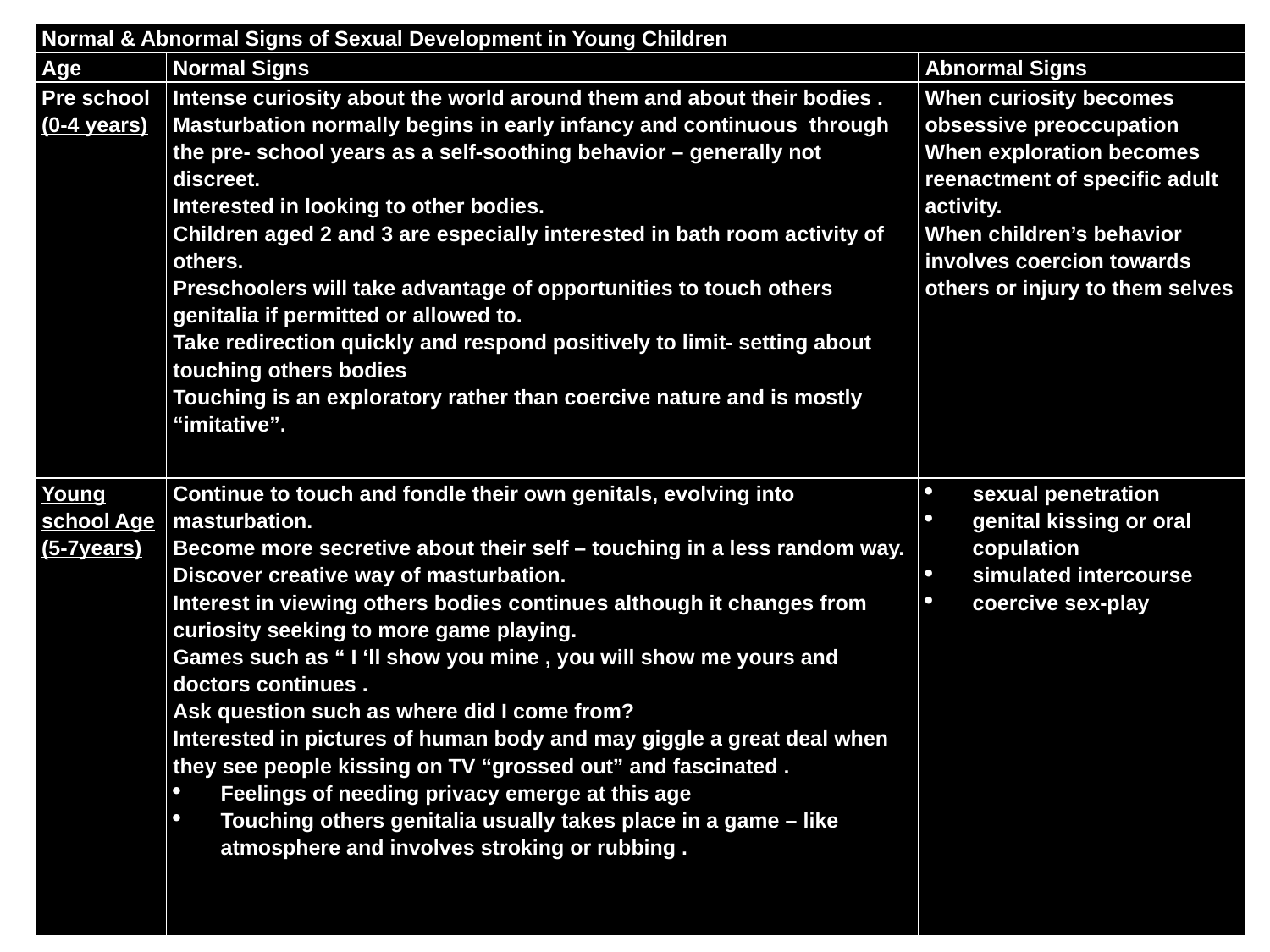

| Normal & Abnormal Signs of Sexual Development in Young Children |  |  |
| --- | --- | --- |
| Age | Normal Signs | Abnormal Signs |
| Pre school (0-4 years) | Intense curiosity about the world around them and about their bodies . Masturbation normally begins in early infancy and continuous through the pre- school years as a self-soothing behavior – generally not discreet. Interested in looking to other bodies. Children aged 2 and 3 are especially interested in bath room activity of others. Preschoolers will take advantage of opportunities to touch others genitalia if permitted or allowed to. Take redirection quickly and respond positively to limit- setting about touching others bodies Touching is an exploratory rather than coercive nature and is mostly “imitative”. | When curiosity becomes obsessive preoccupation When exploration becomes reenactment of specific adult activity. When children’s behavior involves coercion towards others or injury to them selves |
| Young school Age (5-7years) | Continue to touch and fondle their own genitals, evolving into masturbation. Become more secretive about their self – touching in a less random way. Discover creative way of masturbation. Interest in viewing others bodies continues although it changes from curiosity seeking to more game playing. Games such as “ I ‘ll show you mine , you will show me yours and doctors continues . Ask question such as where did I come from? Interested in pictures of human body and may giggle a great deal when they see people kissing on TV “grossed out” and fascinated . Feelings of needing privacy emerge at this age Touching others genitalia usually takes place in a game – like atmosphere and involves stroking or rubbing . | sexual penetration genital kissing or oral copulation simulated intercourse coercive sex-play |